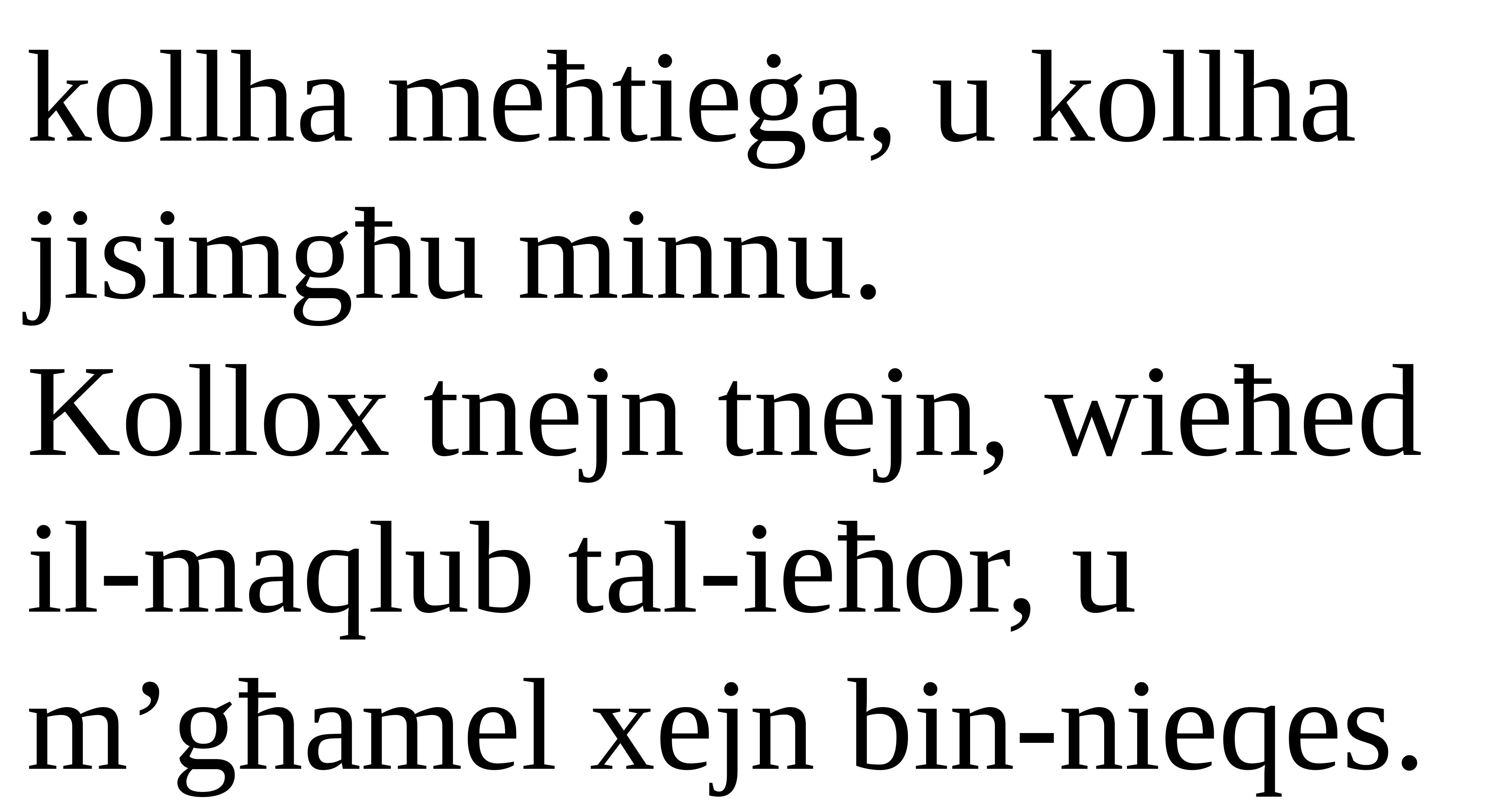

kollha meħtieġa, u kollha jisimgħu minnu.
Kollox tnejn tnejn, wieħed il-maqlub tal-ieħor, u m’għamel xejn bin-nieqes.